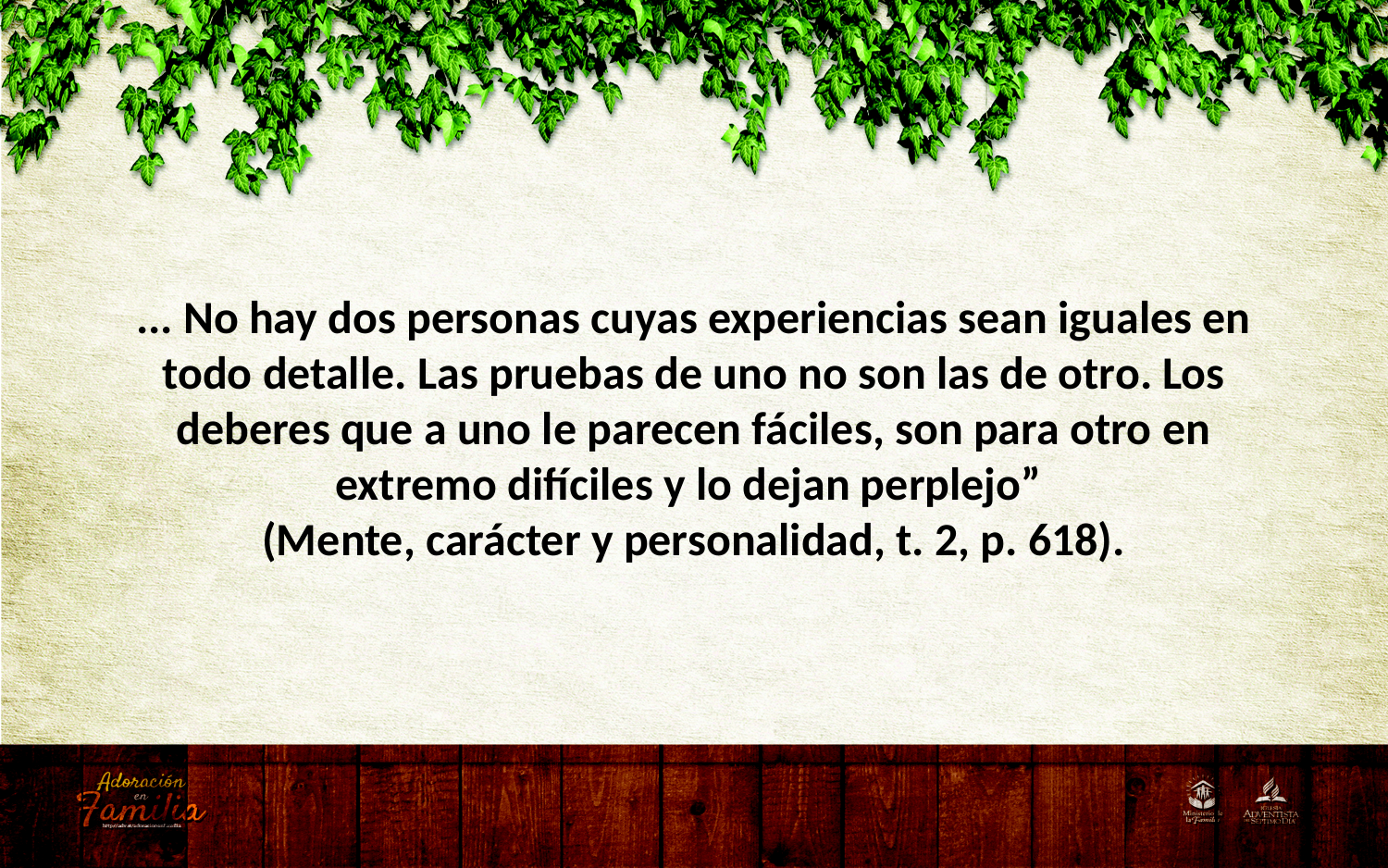

... No hay dos personas cuyas experiencias sean iguales en todo detalle. Las pruebas de uno no son las de otro. Los deberes que a uno le parecen fáciles, son para otro en extremo difíciles y lo dejan perplejo”
(Mente, carácter y personalidad, t. 2, p. 618).